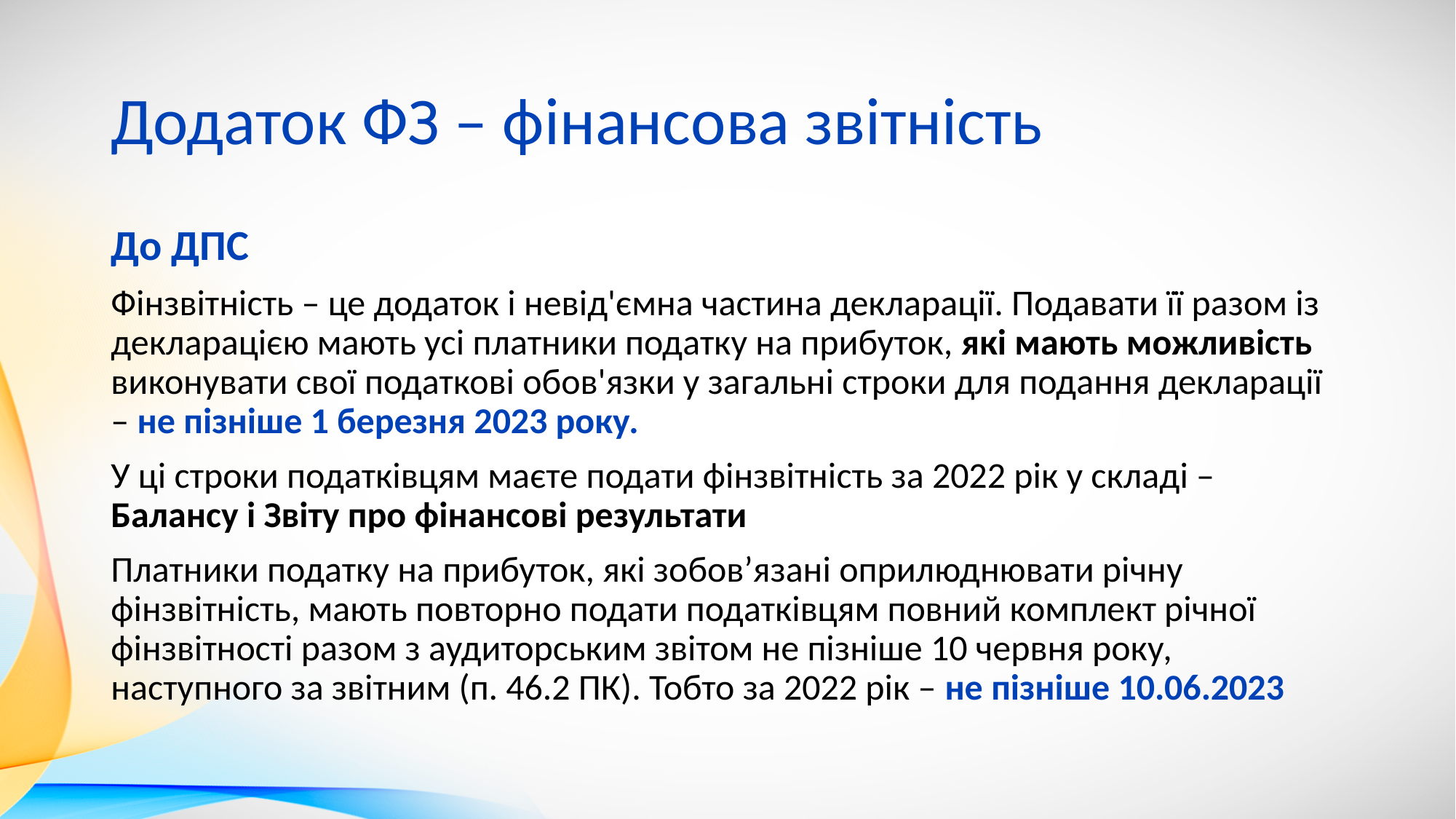

# Додаток ФЗ – фінансова звітність
До ДПС
Фінзвітність – це додаток і невід'ємна частина декларації. Подавати її разом із декларацією мають усі платники податку на прибуток, які мають можливість виконувати свої податкові обов'язки у загальні строки для подання декларації – не пізніше 1 березня 2023 року.
У ці строки податківцям маєте подати фінзвітність за 2022 рік у складі – Балансу і Звіту про фінансові результати
Платники податку на прибуток, які зобов’язані оприлюднювати річну фінзвітність, мають повторно подати податківцям повний комплект річної фінзвітності разом з аудиторським звітом не пізніше 10 червня року, наступного за звітним (п. 46.2 ПК). Тобто за 2022 рік – не пізніше 10.06.2023